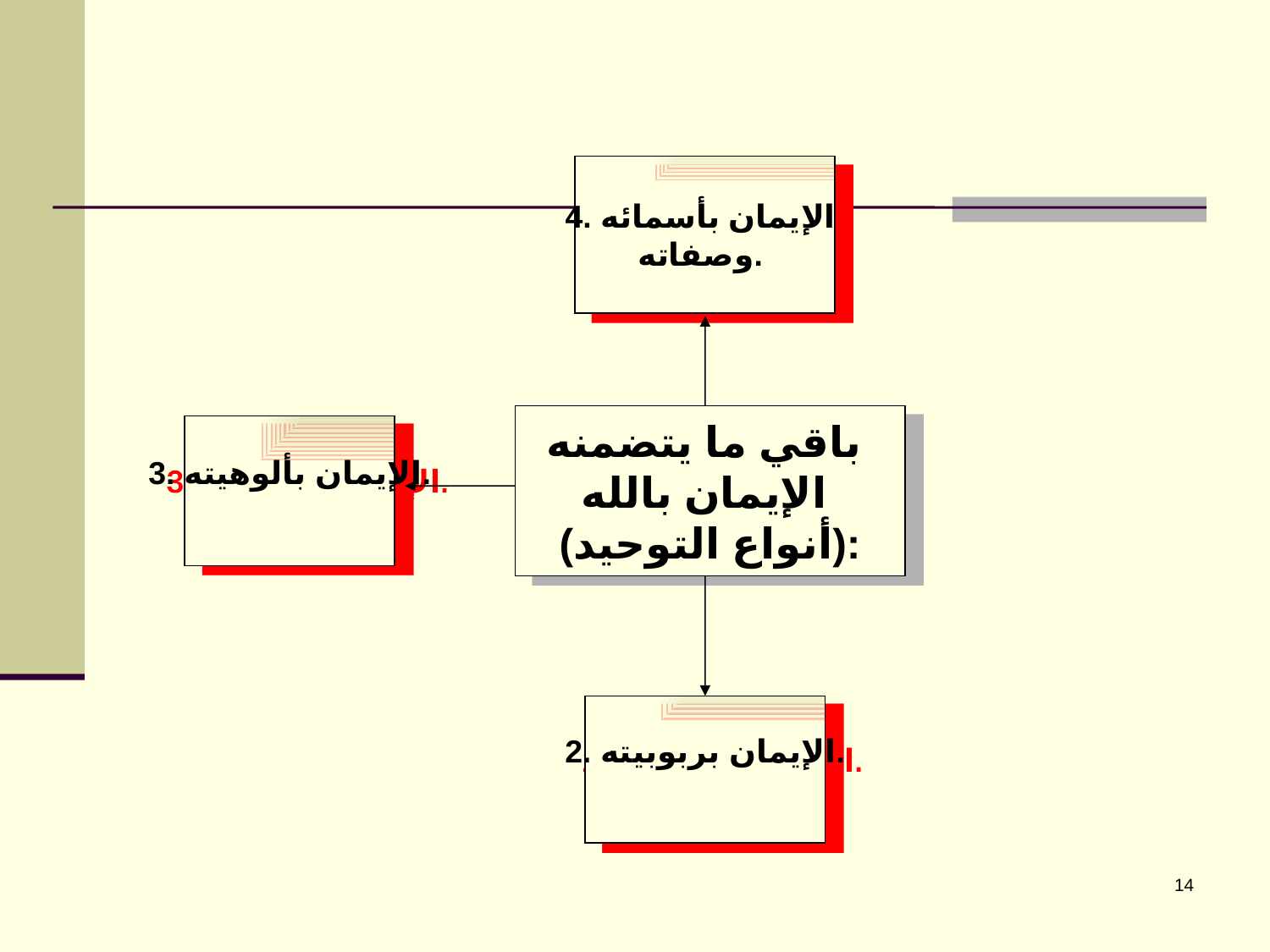

4. الإيمان بأسمائه
وصفاته.

باقي ما يتضمنه
الإيمان بالله
(أنواع التوحيد):
3. الإيمان بألوهيته.

2. الإيمان بربوبيته.

14